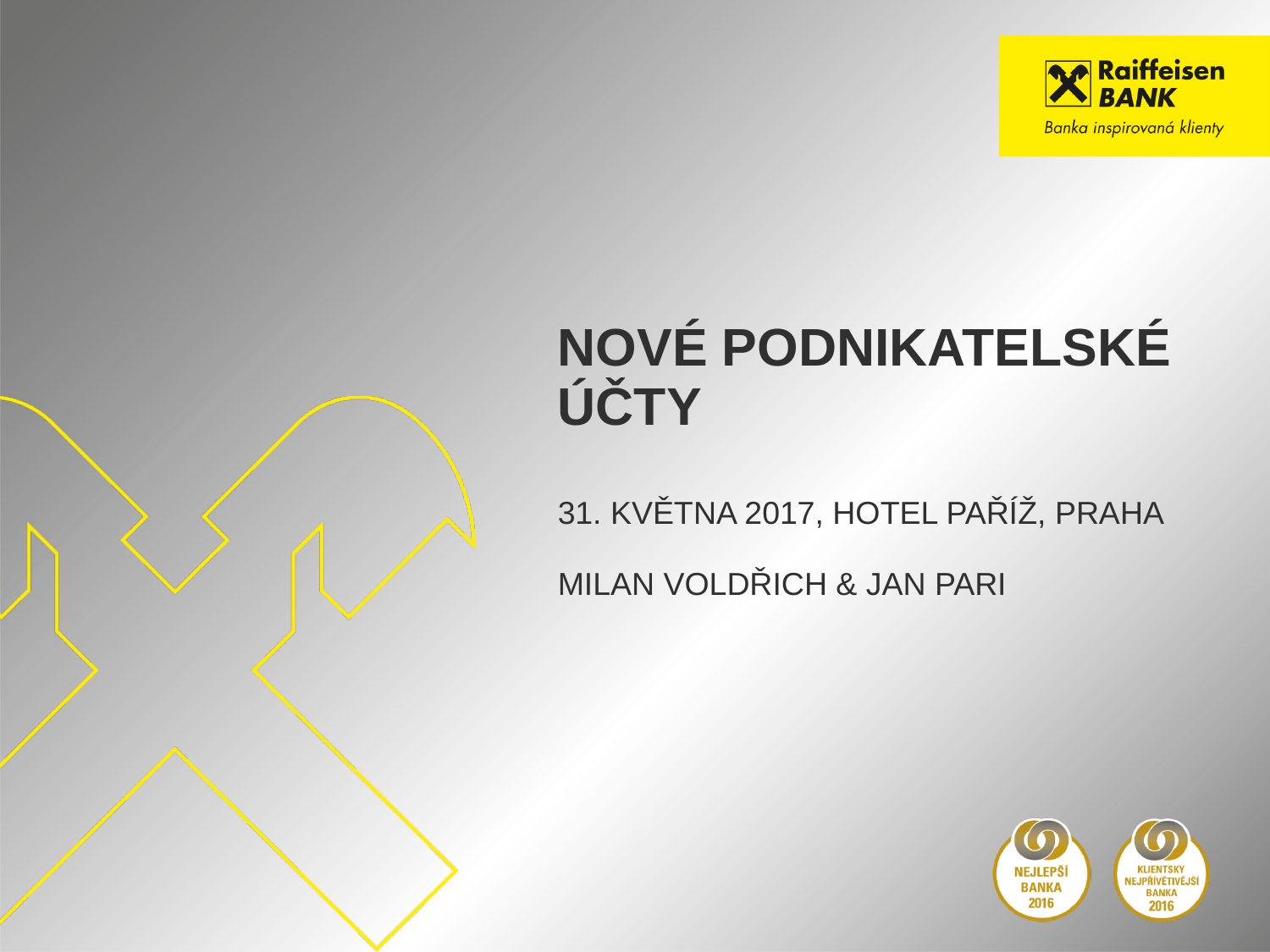

# Nové podnikatelské účty 31. května 2017, hotel Paříž, Praha Milan voldřich & jan pari